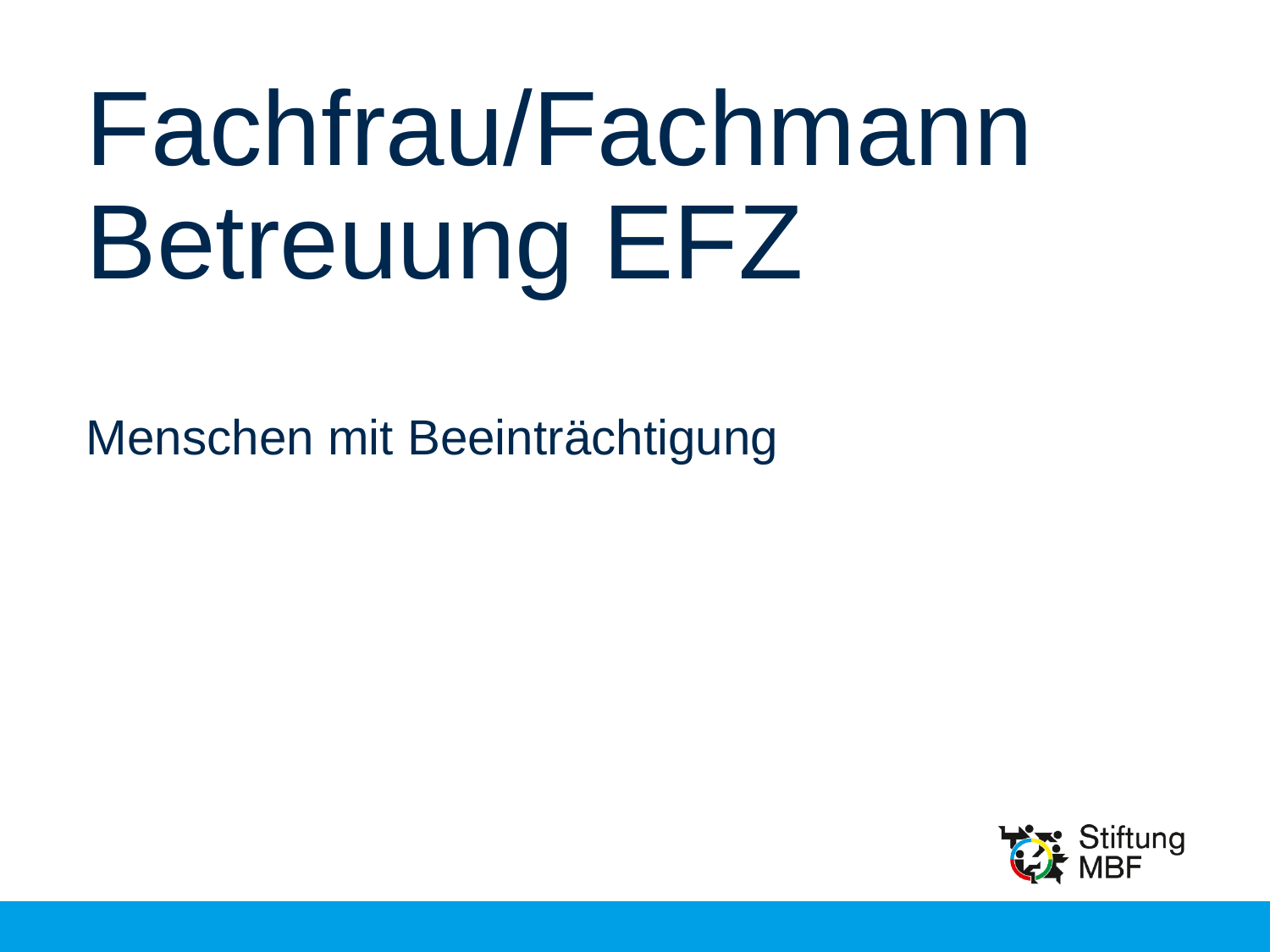

# Fachfrau/Fachmann Betreuung EFZ
Menschen mit Beeinträchtigung